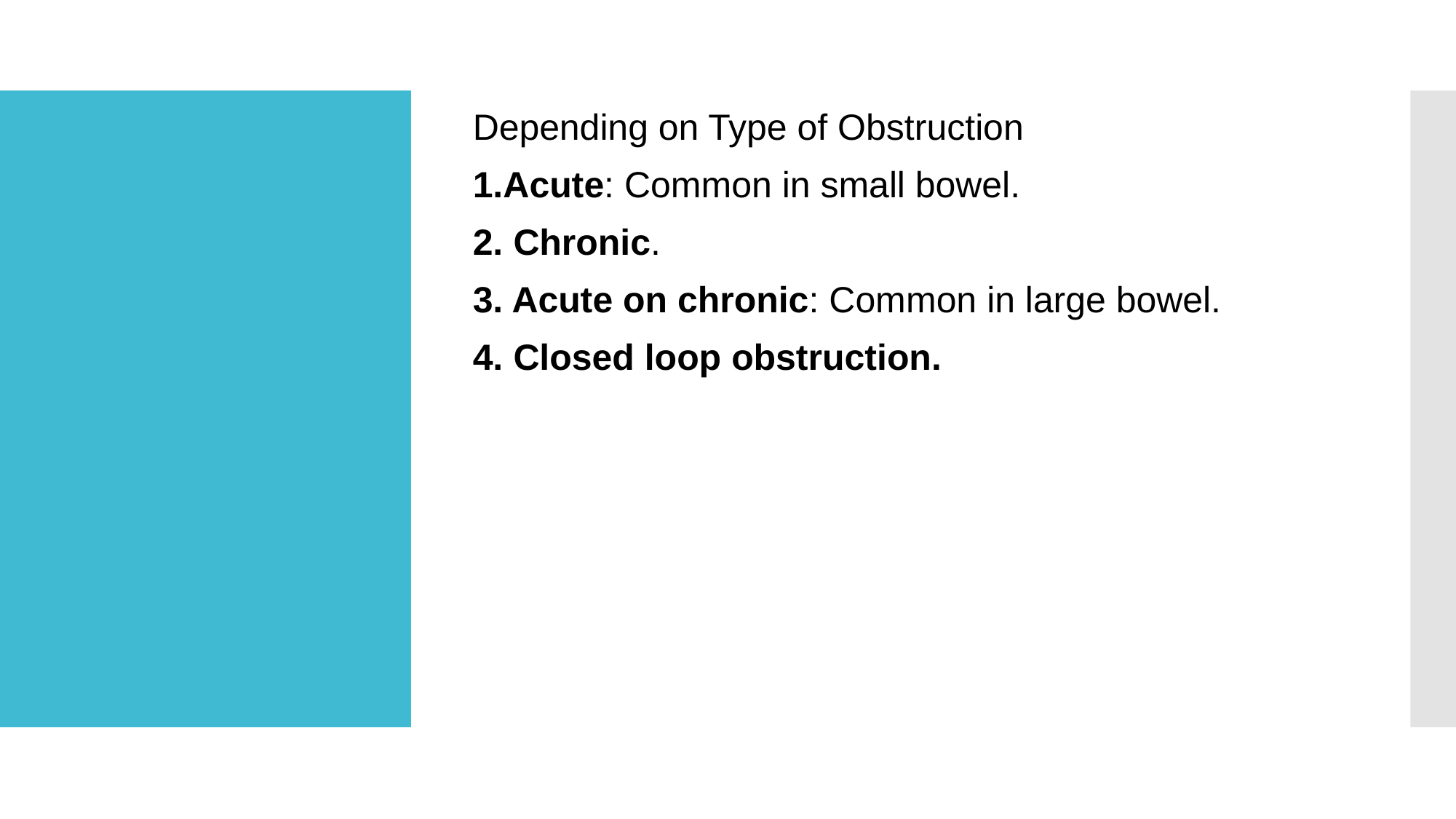

Depending on Type of Obstruction
1.Acute: Common in small bowel.
2. Chronic.
3. Acute on chronic: Common in large bowel.
4. Closed loop obstruction.
#